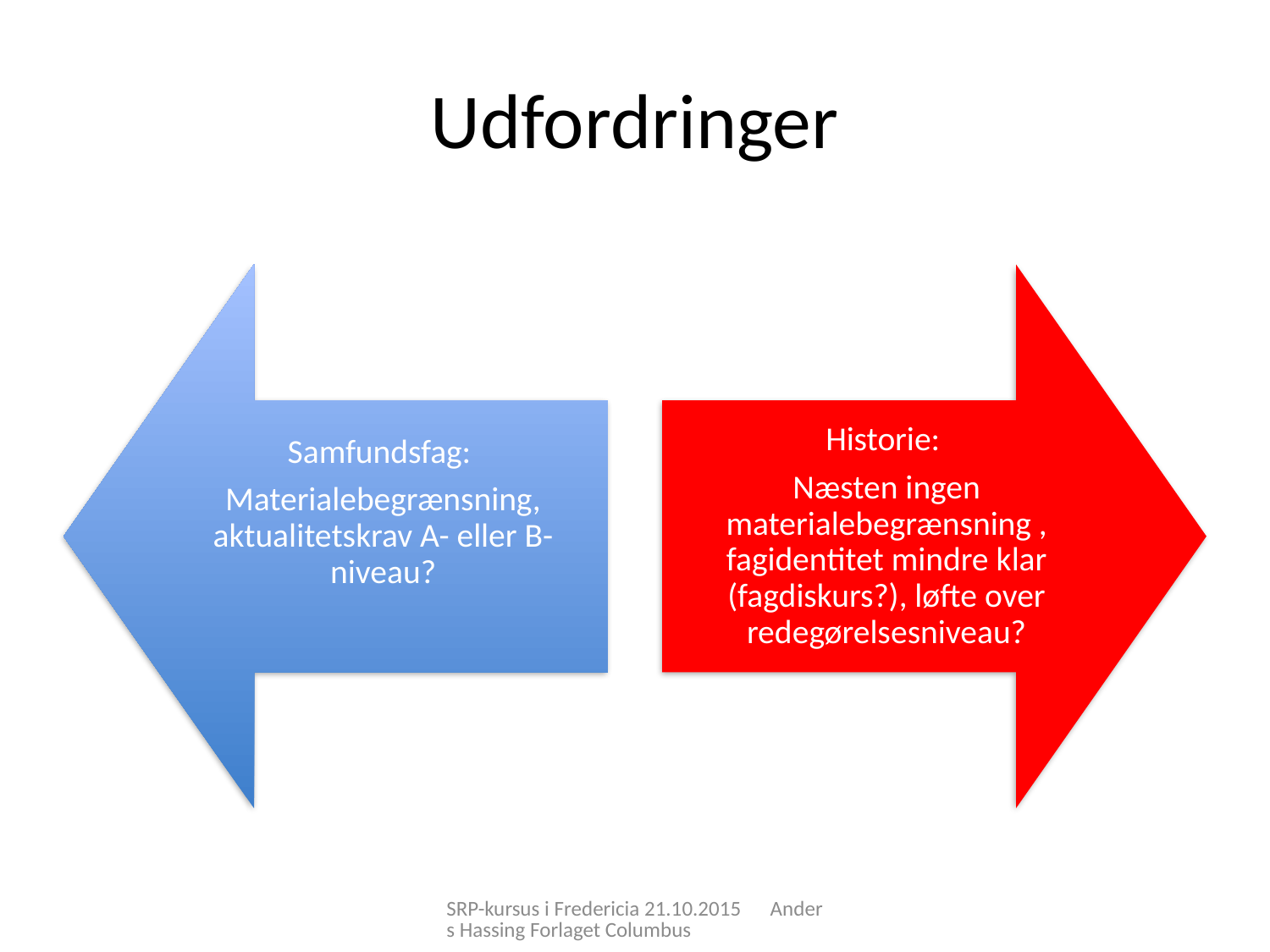

# Udfordringer
Samfundsfag:
Materialebegrænsning, aktualitetskrav A- eller B-niveau?

Historie:
Næsten ingen materialebegrænsning , fagidentitet mindre klar (fagdiskurs?), løfte over redegørelsesniveau?
SRP-kursus i Fredericia 21.10.2015      Anders Hassing Forlaget Columbus